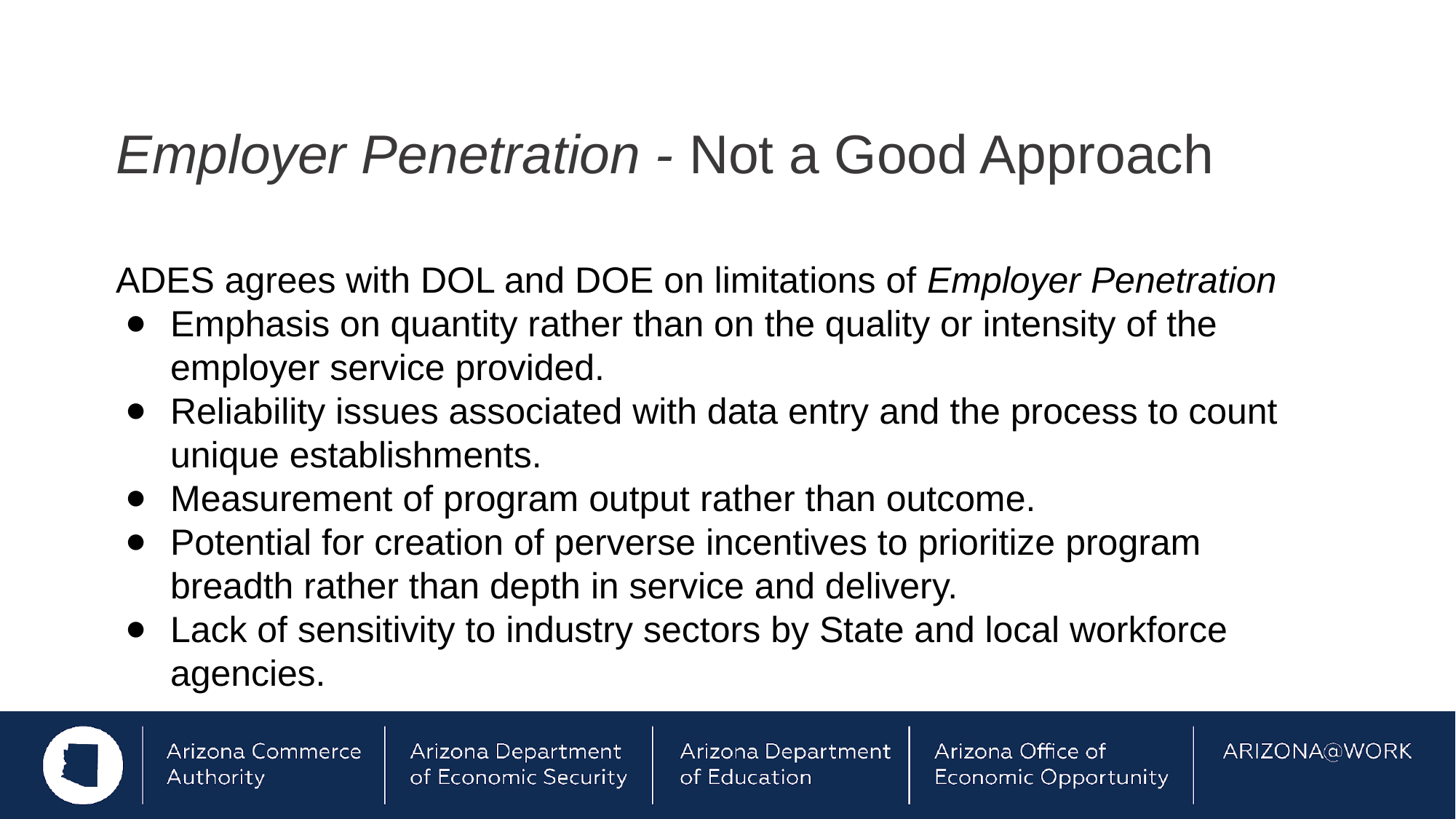

# Employer Penetration - Not a Good Approach
ADES agrees with DOL and DOE on limitations of Employer Penetration
Emphasis on quantity rather than on the quality or intensity of the employer service provided.
Reliability issues associated with data entry and the process to count unique establishments.
Measurement of program output rather than outcome.
Potential for creation of perverse incentives to prioritize program breadth rather than depth in service and delivery.
Lack of sensitivity to industry sectors by State and local workforce agencies.